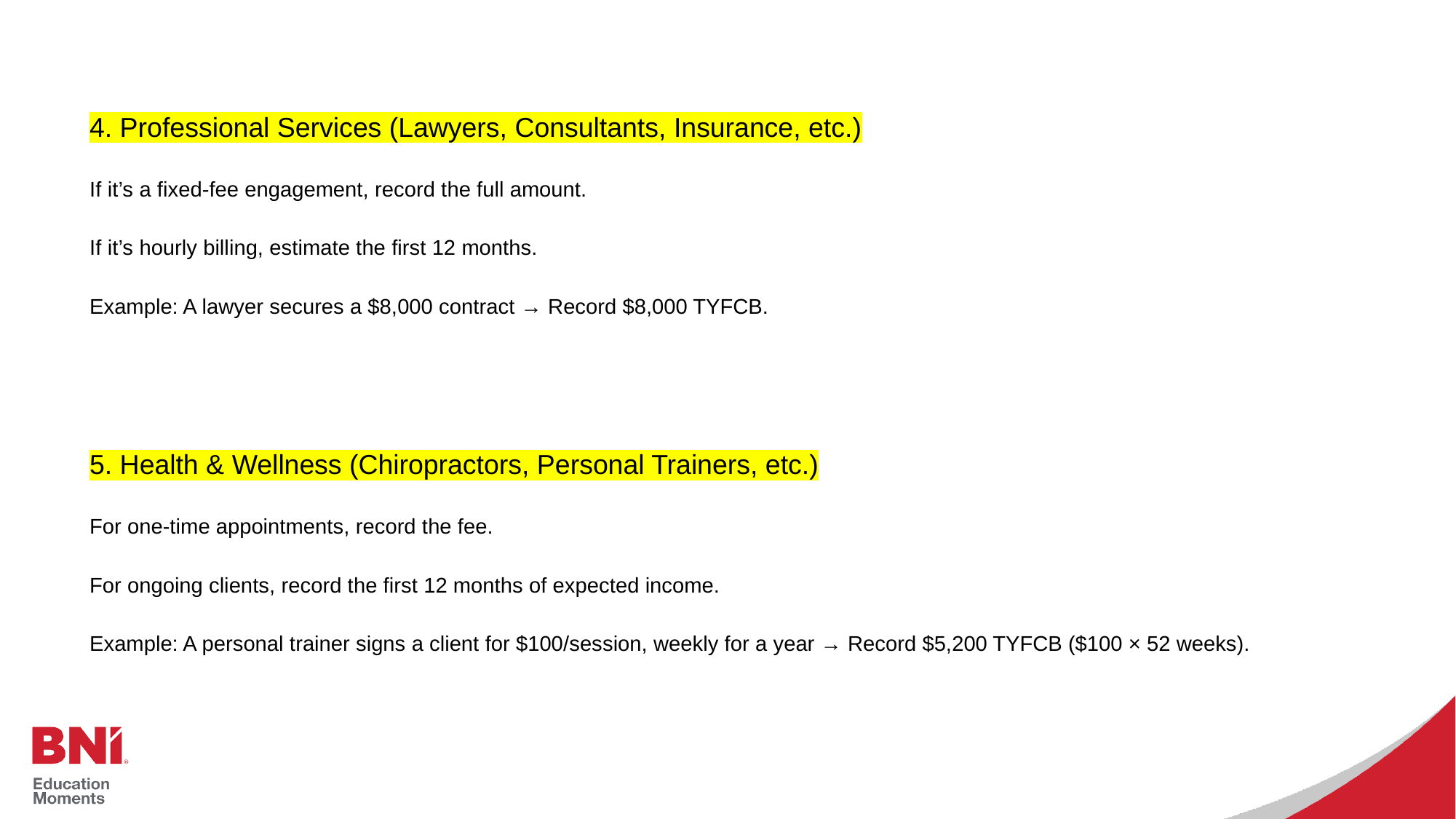

4. Professional Services (Lawyers, Consultants, Insurance, etc.)

If it’s a fixed-fee engagement, record the full amount.

If it’s hourly billing, estimate the first 12 months.

Example: A lawyer secures a $8,000 contract → Record $8,000 TYFCB.

5. Health & Wellness (Chiropractors, Personal Trainers, etc.)

For one-time appointments, record the fee.

For ongoing clients, record the first 12 months of expected income.

Example: A personal trainer signs a client for $100/session, weekly for a year → Record $5,200 TYFCB ($100 × 52 weeks).